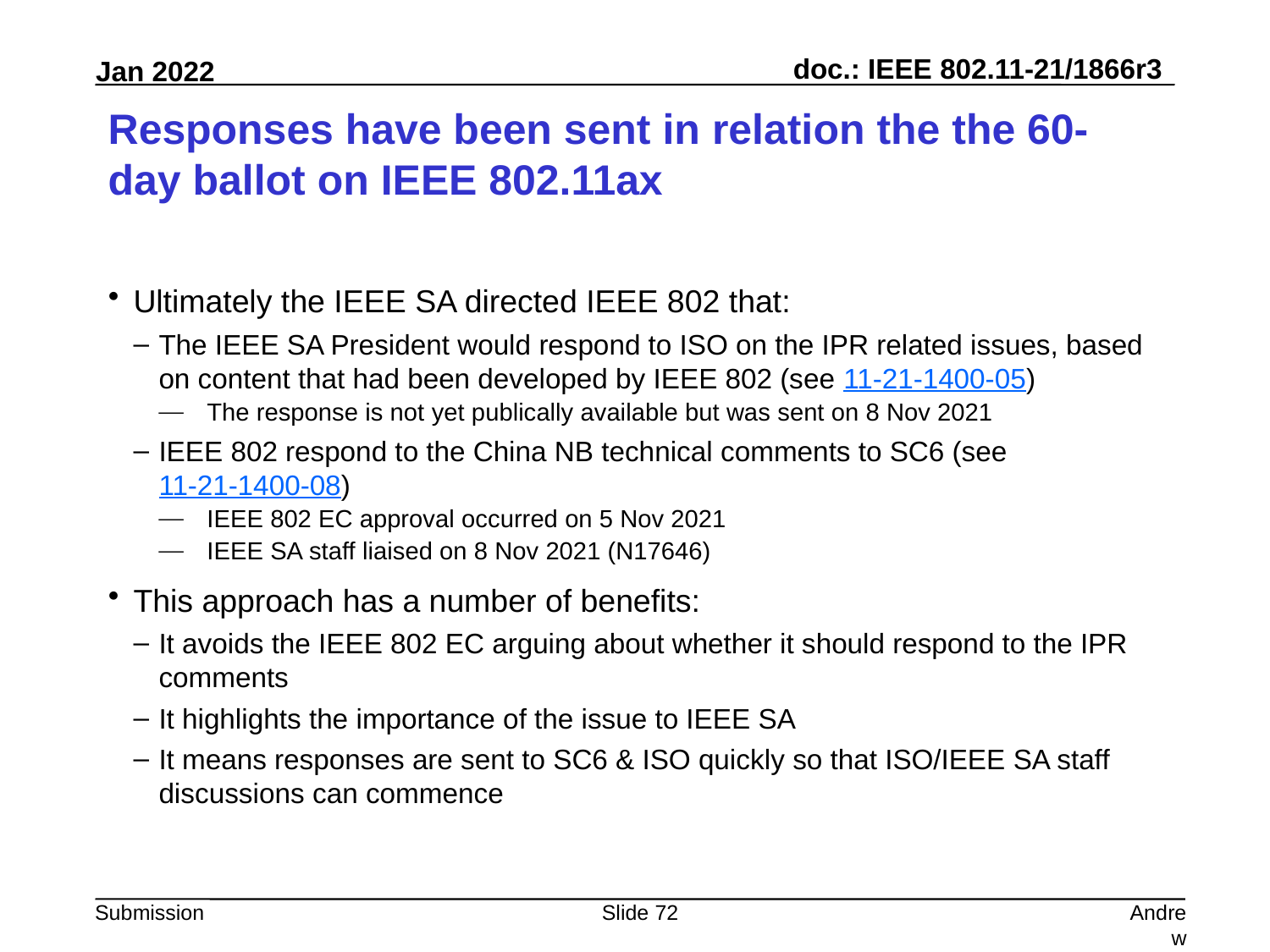

# Responses have been sent in relation the the 60-day ballot on IEEE 802.11ax
Ultimately the IEEE SA directed IEEE 802 that:
The IEEE SA President would respond to ISO on the IPR related issues, based on content that had been developed by IEEE 802 (see 11-21-1400-05)
The response is not yet publically available but was sent on 8 Nov 2021
IEEE 802 respond to the China NB technical comments to SC6 (see 11-21-1400-08)
IEEE 802 EC approval occurred on 5 Nov 2021
IEEE SA staff liaised on 8 Nov 2021 (N17646)
This approach has a number of benefits:
It avoids the IEEE 802 EC arguing about whether it should respond to the IPR comments
It highlights the importance of the issue to IEEE SA
It means responses are sent to SC6 & ISO quickly so that ISO/IEEE SA staff discussions can commence

Slide 72
Andrew Myles, Cisco